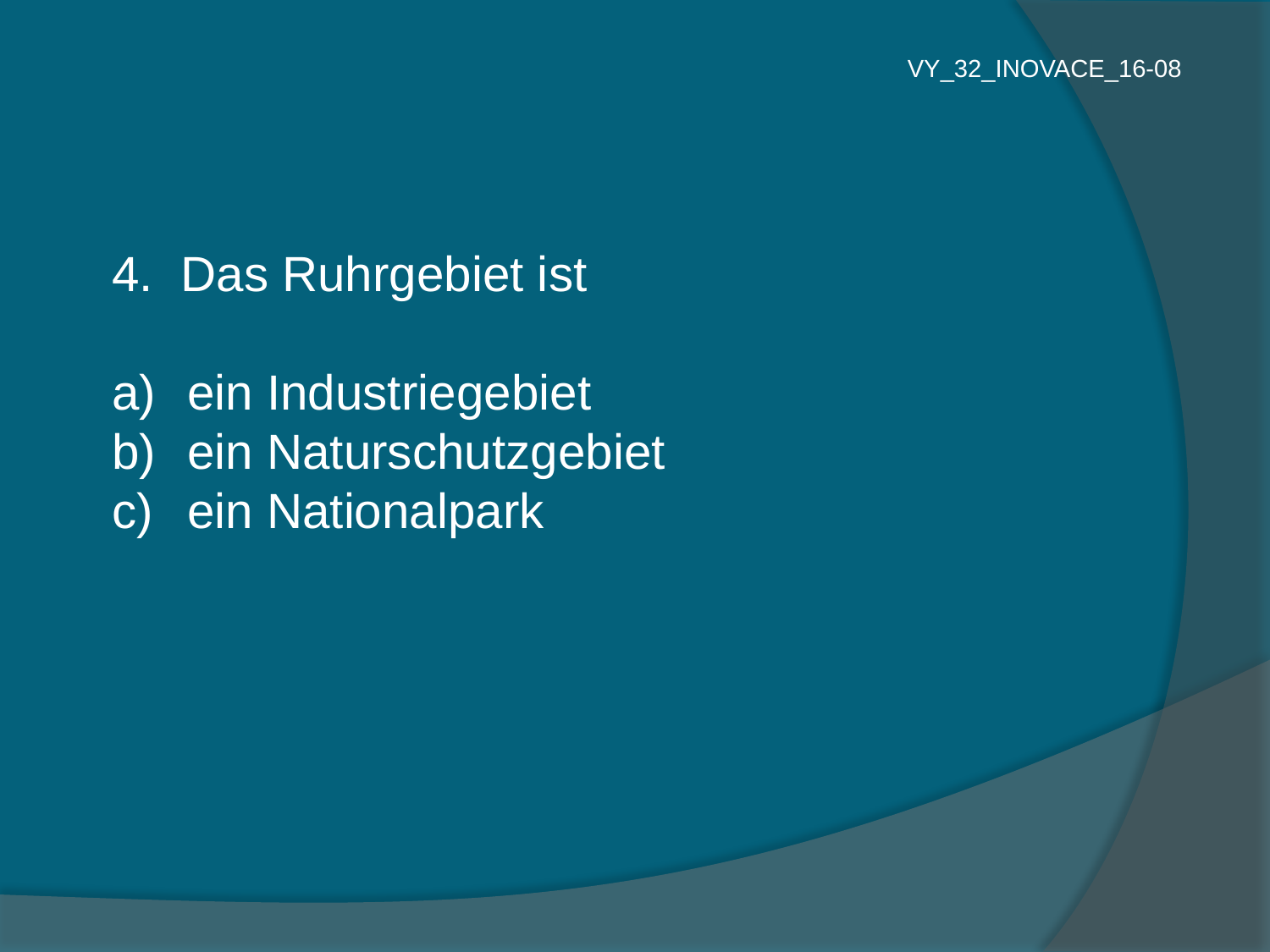

VY_32_INOVACE_16-08
4.  Das Ruhrgebiet ist

  ein Industriegebiet
  ein Naturschutzgebiet
  ein Nationalpark